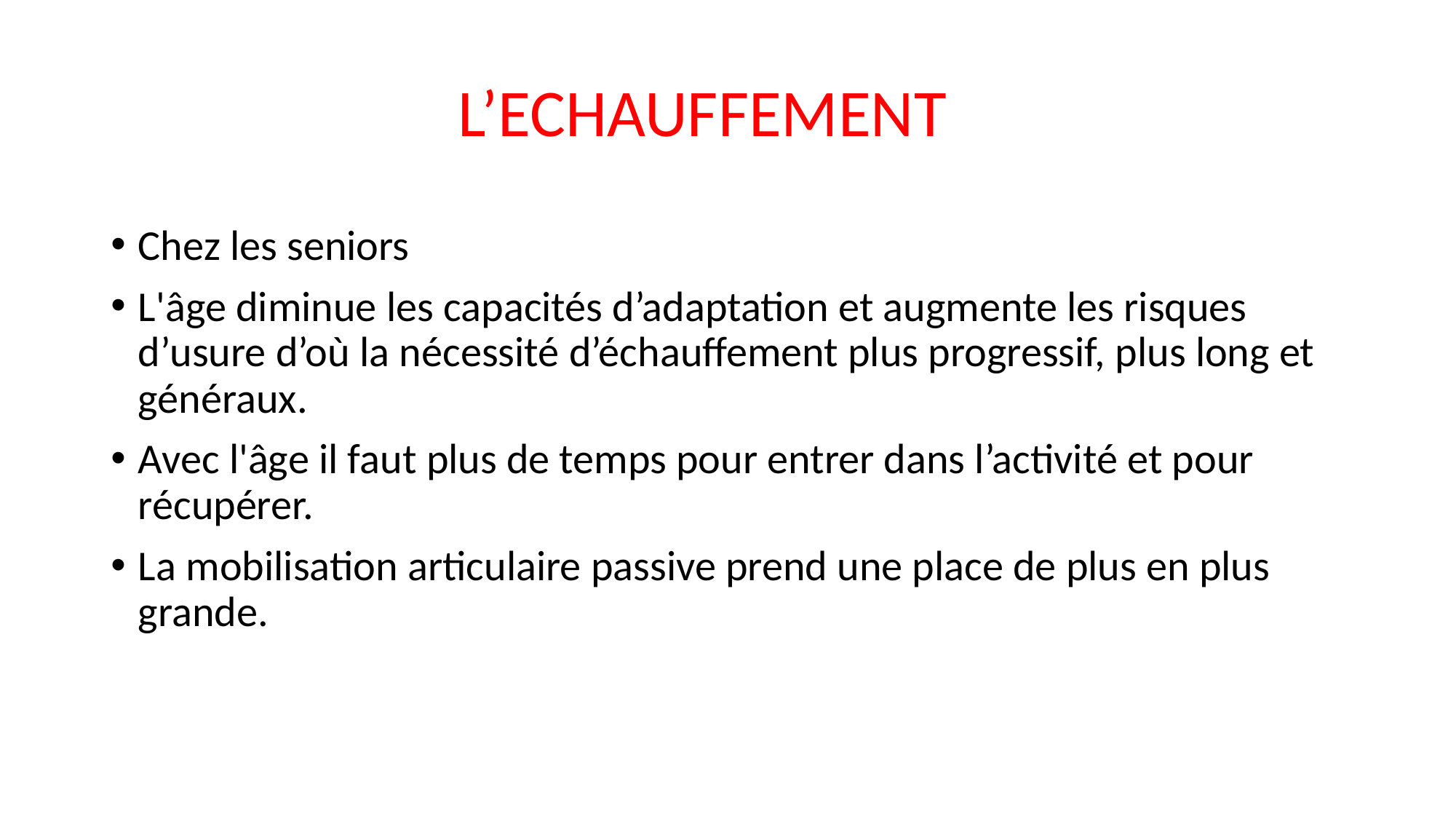

# L’ECHAUFFEMENT
Chez les seniors
L'âge diminue les capacités d’adaptation et augmente les risques d’usure d’où la nécessité d’échauffement plus progressif, plus long et  généraux.
Avec l'âge il faut plus de temps pour entrer dans l’activité et pour récupérer.
La mobilisation articulaire passive prend une place de plus en plus grande.